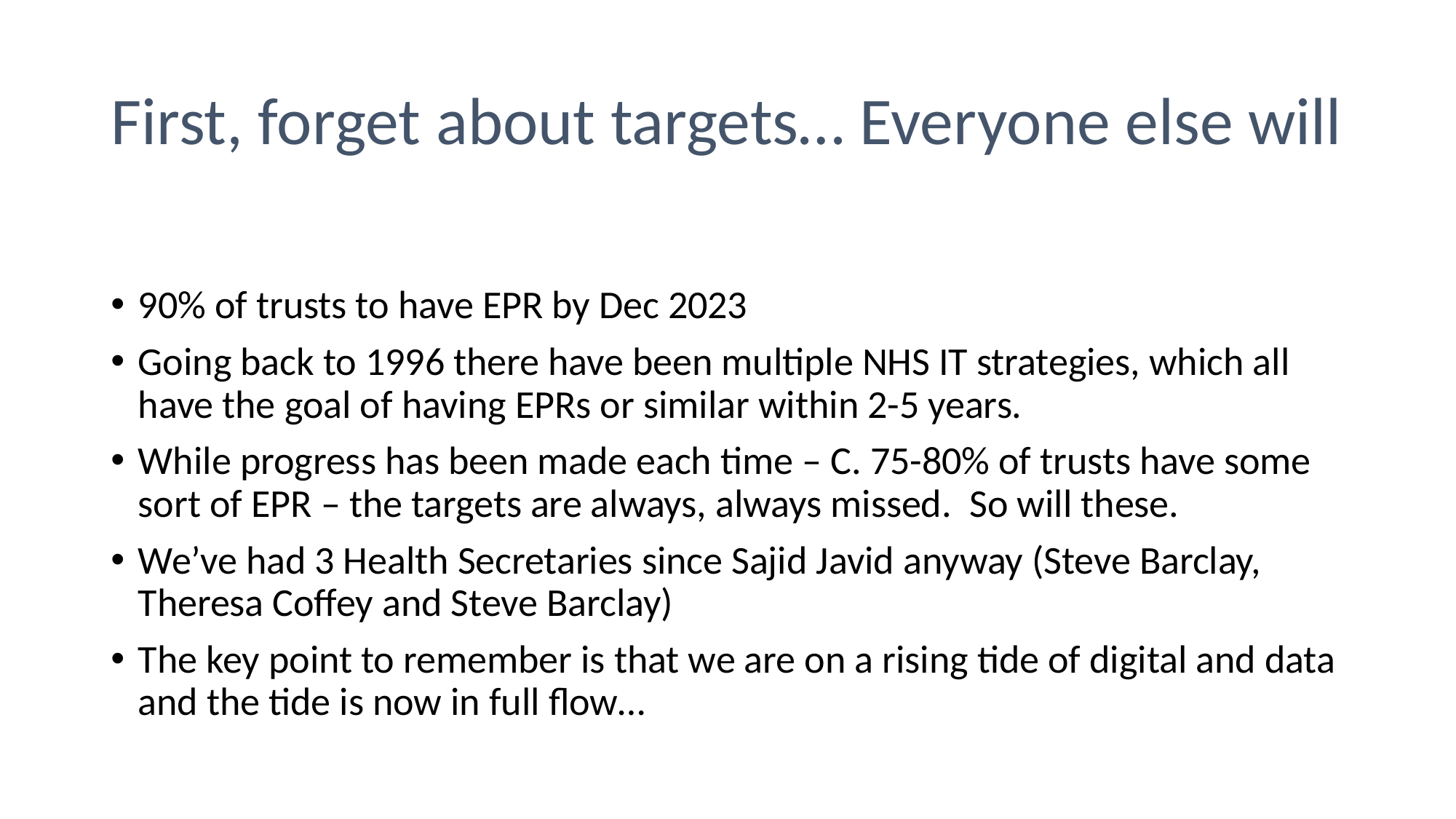

# First, forget about targets… Everyone else will

90% of trusts to have EPR by Dec 2023
Going back to 1996 there have been multiple NHS IT strategies, which all have the goal of having EPRs or similar within 2-5 years.
While progress has been made each time – C. 75-80% of trusts have some sort of EPR – the targets are always, always missed.  So will these.
We’ve had 3 Health Secretaries since Sajid Javid anyway (Steve Barclay, Theresa Coffey and Steve Barclay)
The key point to remember is that we are on a rising tide of digital and data and the tide is now in full flow…